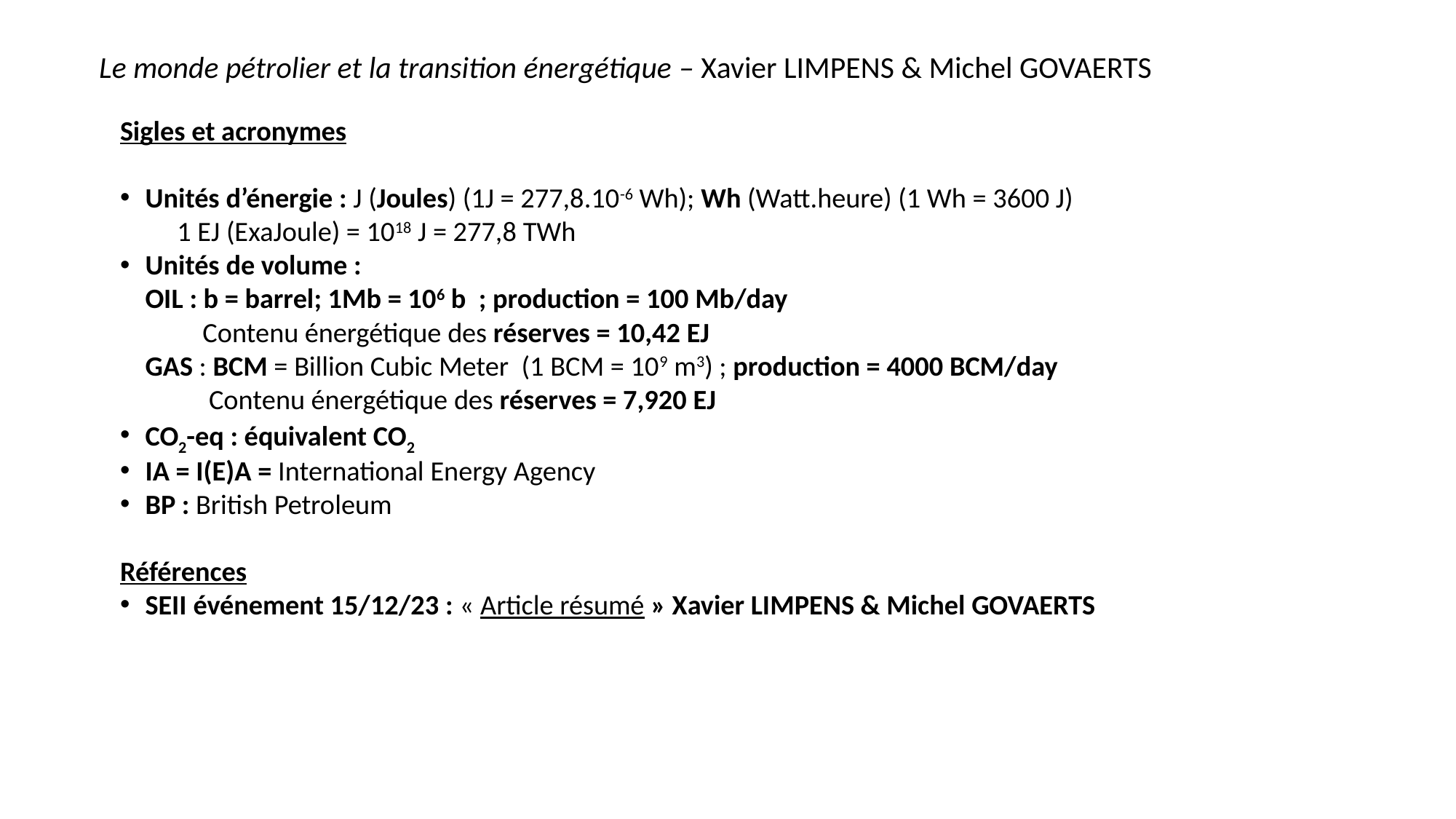

# Le monde pétrolier et la transition énergétique – Xavier LIMPENS & Michel GOVAERTS
Sigles et acronymes

Unités d’énergie : J (Joules) (1J = 277,8.10-6 Wh); Wh (Watt.heure) (1 Wh = 3600 J)
		     1 EJ (ExaJoule) = 1018 J = 277,8 TWh
Unités de volume :
	OIL : b = barrel; 1Mb = 106 b  ; production = 100 Mb/day
	         Contenu énergétique des réserves = 10,42 EJ
	GAS : BCM = Billion Cubic Meter  (1 BCM = 109 m3) ; production = 4000 BCM/day
	          Contenu énergétique des réserves = 7,920 EJ
CO2-eq : équivalent CO2
IA = I(E)A = International Energy Agency
BP : British Petroleum

Références
SEII événement 15/12/23 : « Article résumé » Xavier LIMPENS & Michel GOVAERTS